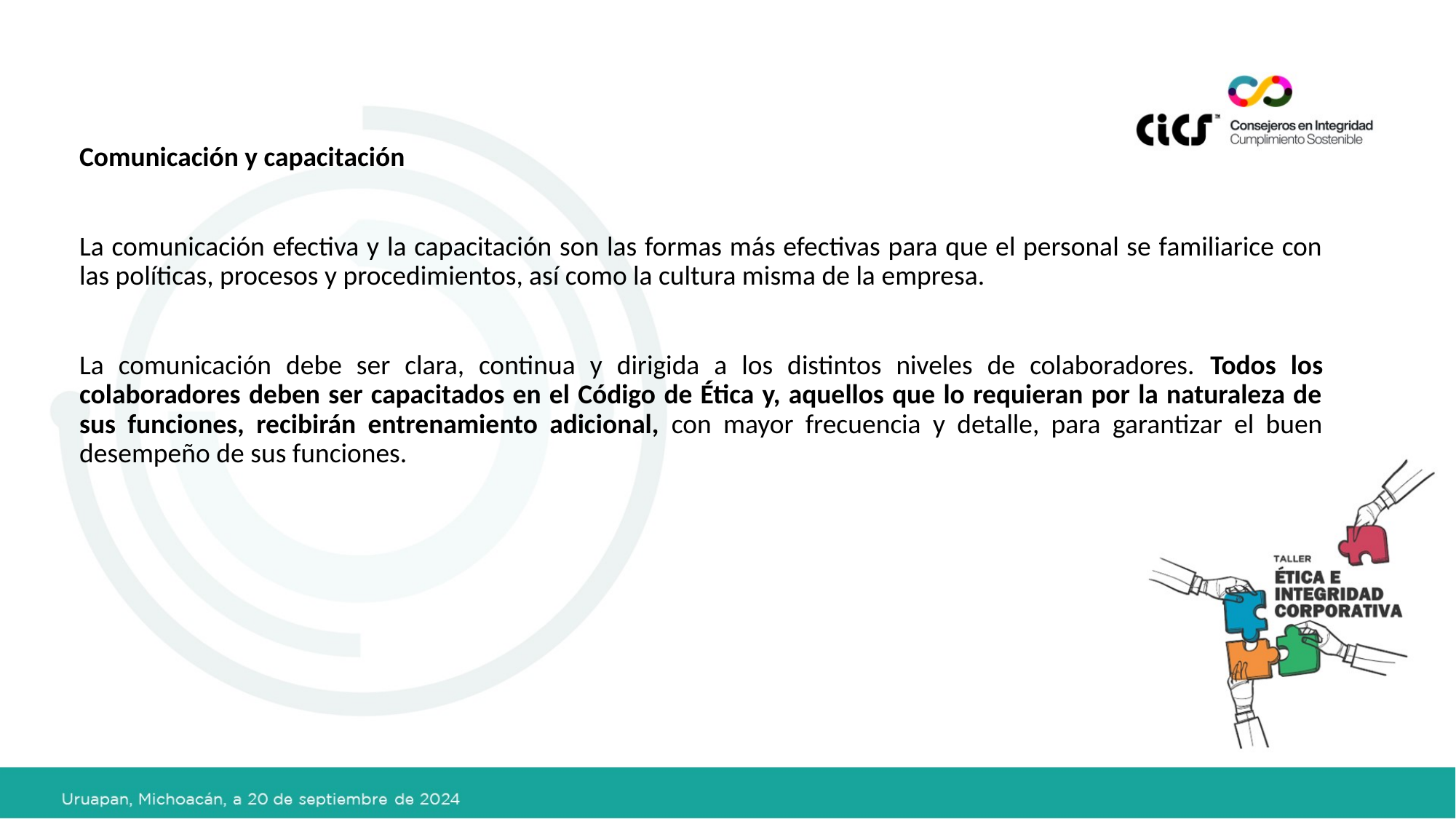

Comunicación y capacitación

La comunicación efectiva y la capacitación son las formas más efectivas para que el personal se familiarice con las políticas, procesos y procedimientos, así como la cultura misma de la empresa.

La comunicación debe ser clara, continua y dirigida a los distintos niveles de colaboradores. Todos los colaboradores deben ser capacitados en el Código de Ética y, aquellos que lo requieran por la naturaleza de sus funciones, recibirán entrenamiento adicional, con mayor frecuencia y detalle, para garantizar el buen desempeño de sus funciones.